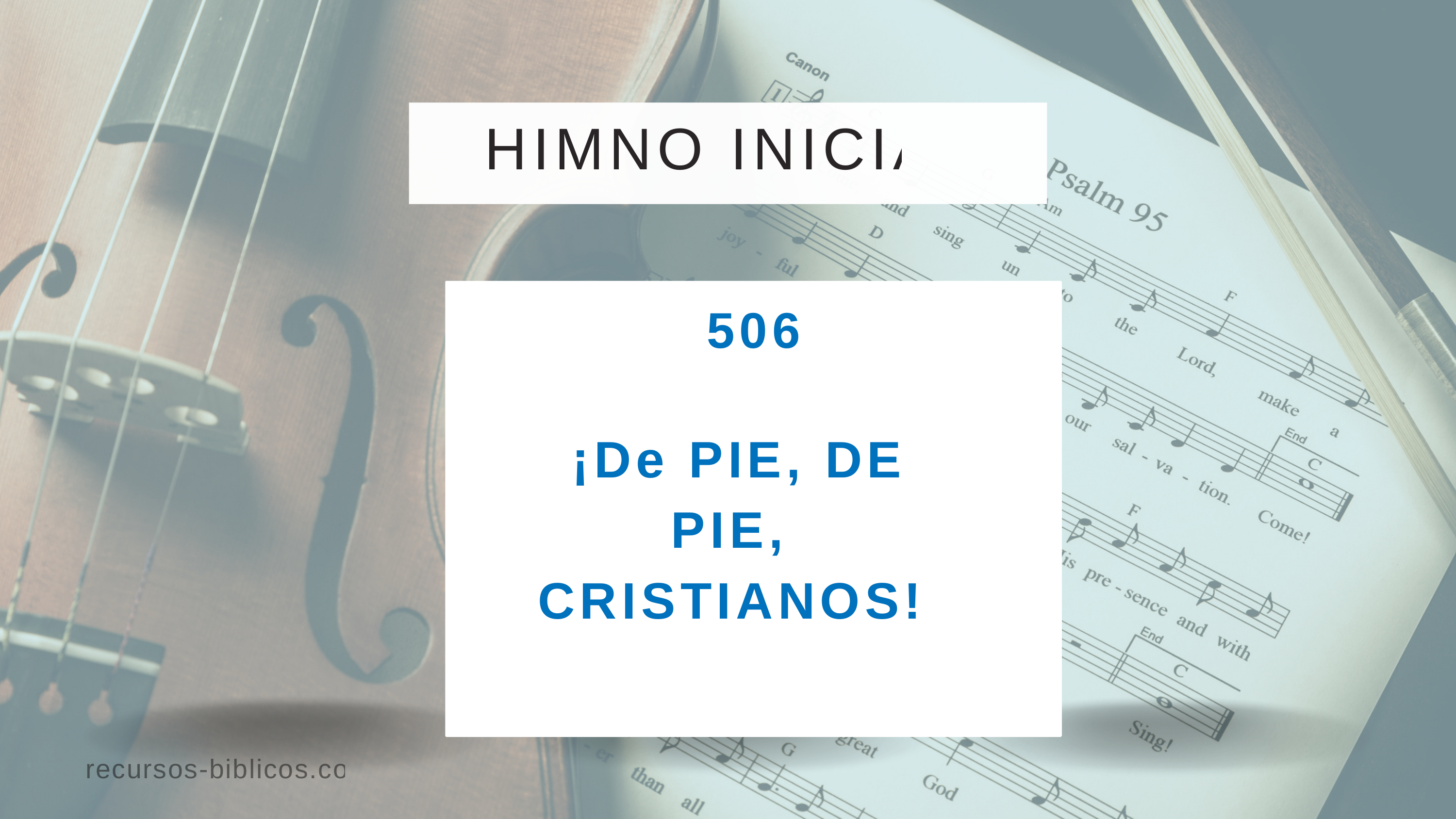

HIMNO INICIAL

506
 ¡De PIE, DE PIE, CRISTIANOS!

recursos-biblicos.com